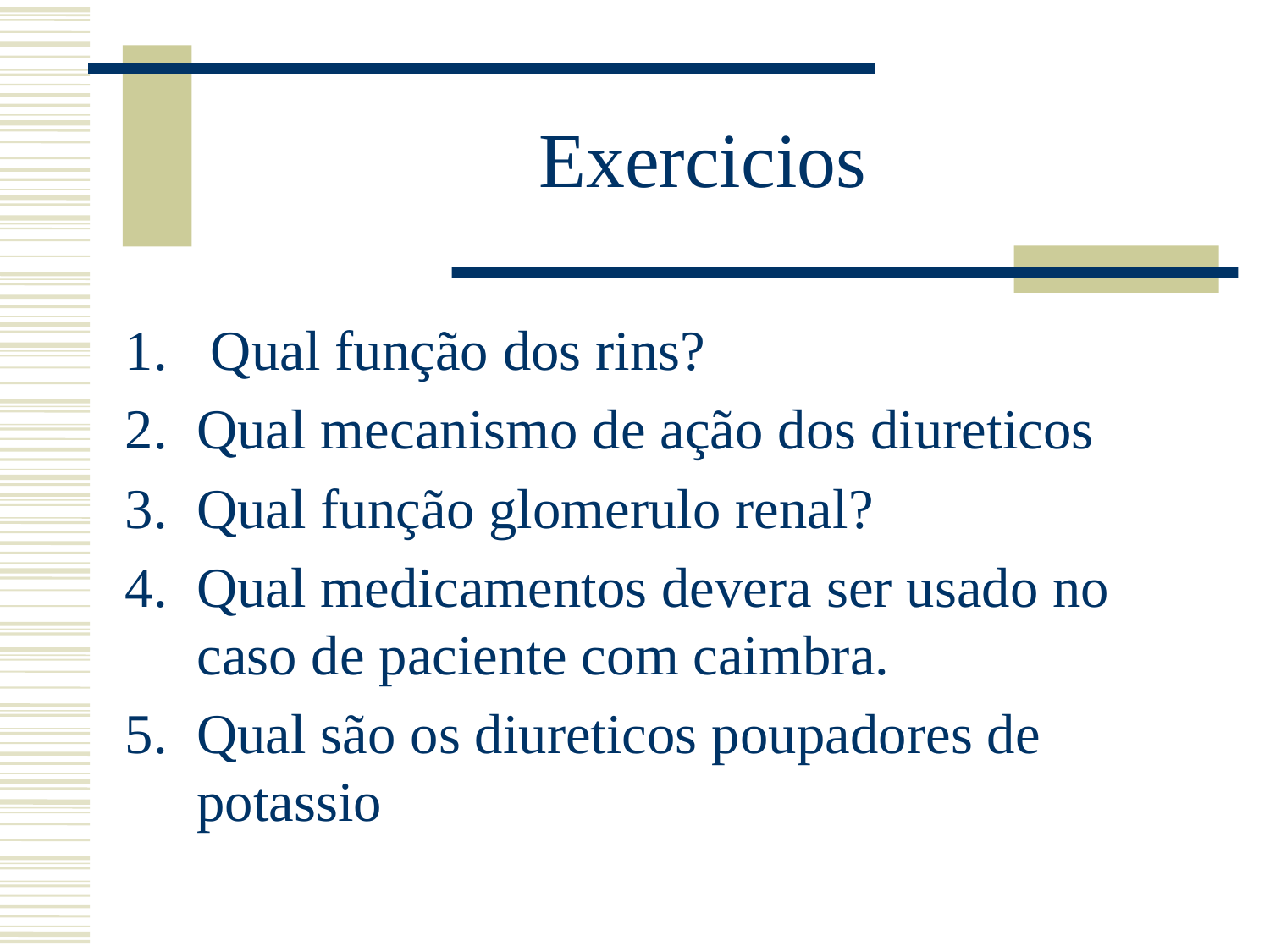

# Exercicios
 Qual função dos rins?
Qual mecanismo de ação dos diureticos
Qual função glomerulo renal?
Qual medicamentos devera ser usado no caso de paciente com caimbra.
Qual são os diureticos poupadores de potassio